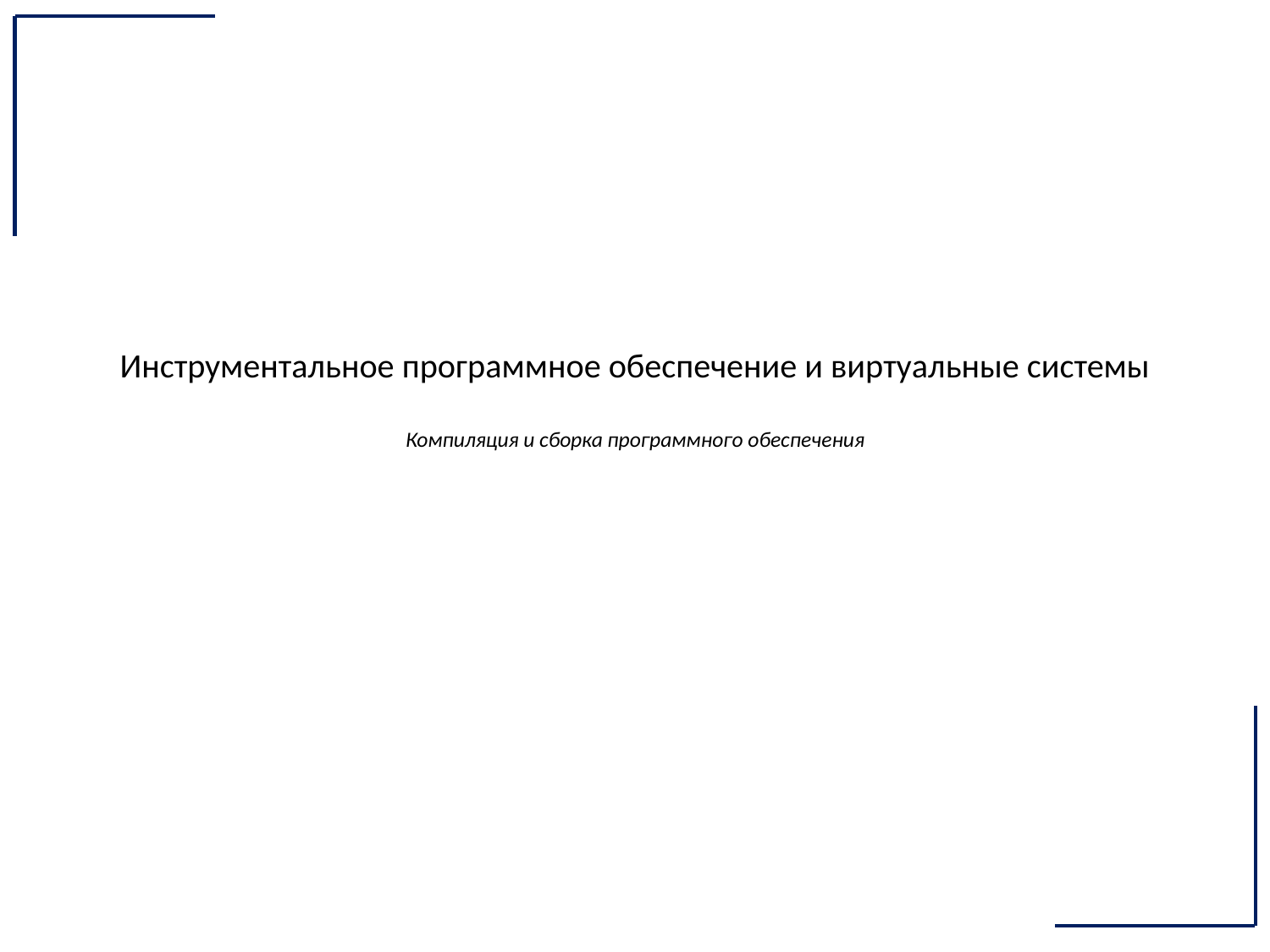

# Инструментальное программное обеспечение и виртуальные системы Компиляция и сборка программного обеспечения